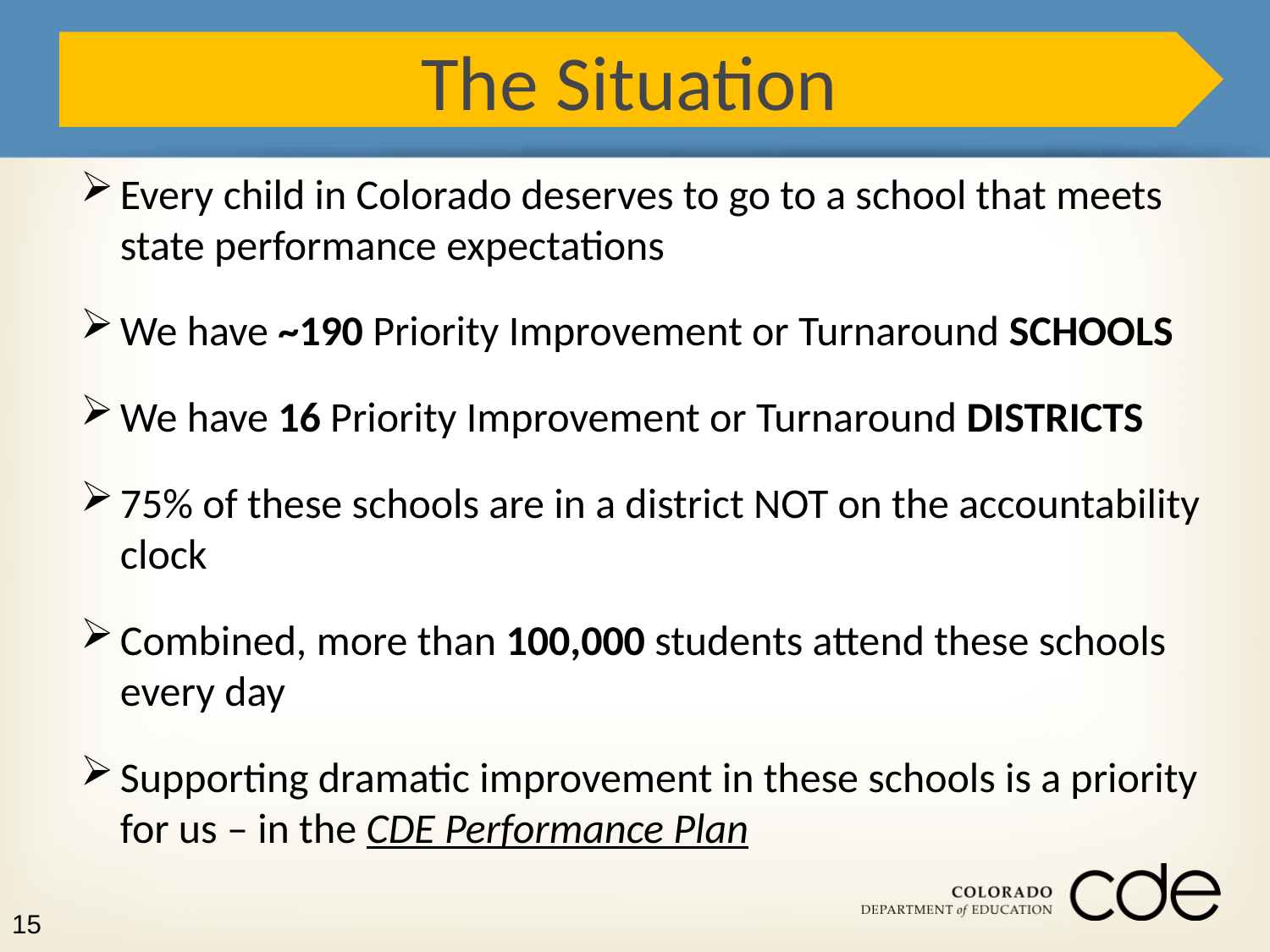

The Situation
Every child in Colorado deserves to go to a school that meets state performance expectations

We have ~190 Priority Improvement or Turnaround SCHOOLS

We have 16 Priority Improvement or Turnaround DISTRICTS

75% of these schools are in a district NOT on the accountability clock

Combined, more than 100,000 students attend these schools every day

Supporting dramatic improvement in these schools is a priority for us – in the CDE Performance Plan

15